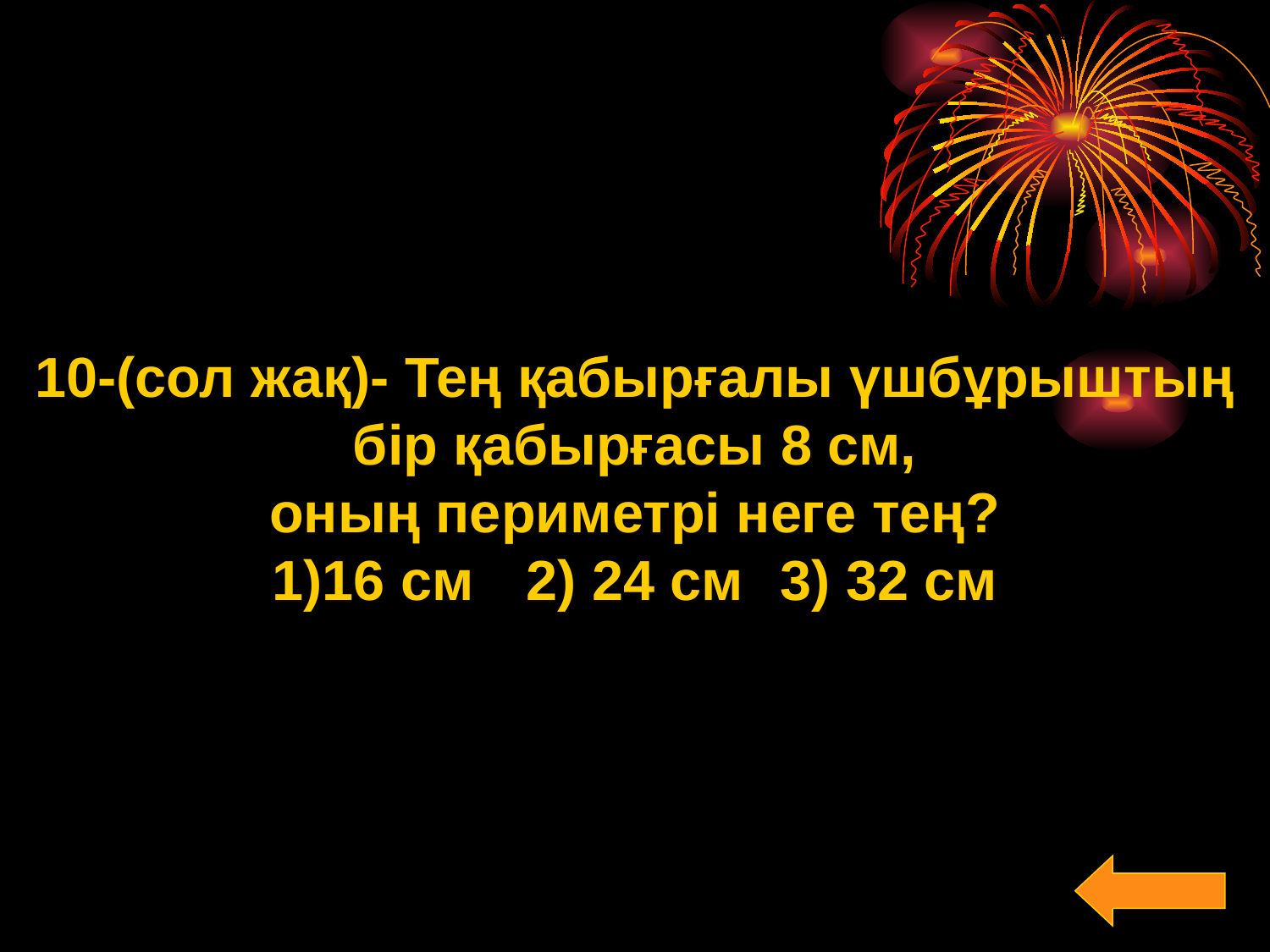

10-(сол жақ)- Тең қабырғалы үшбұрыштың
 бір қабырғасы 8 см,
оның периметрі неге тең?
1)16 см	2) 24 см	3) 32 см